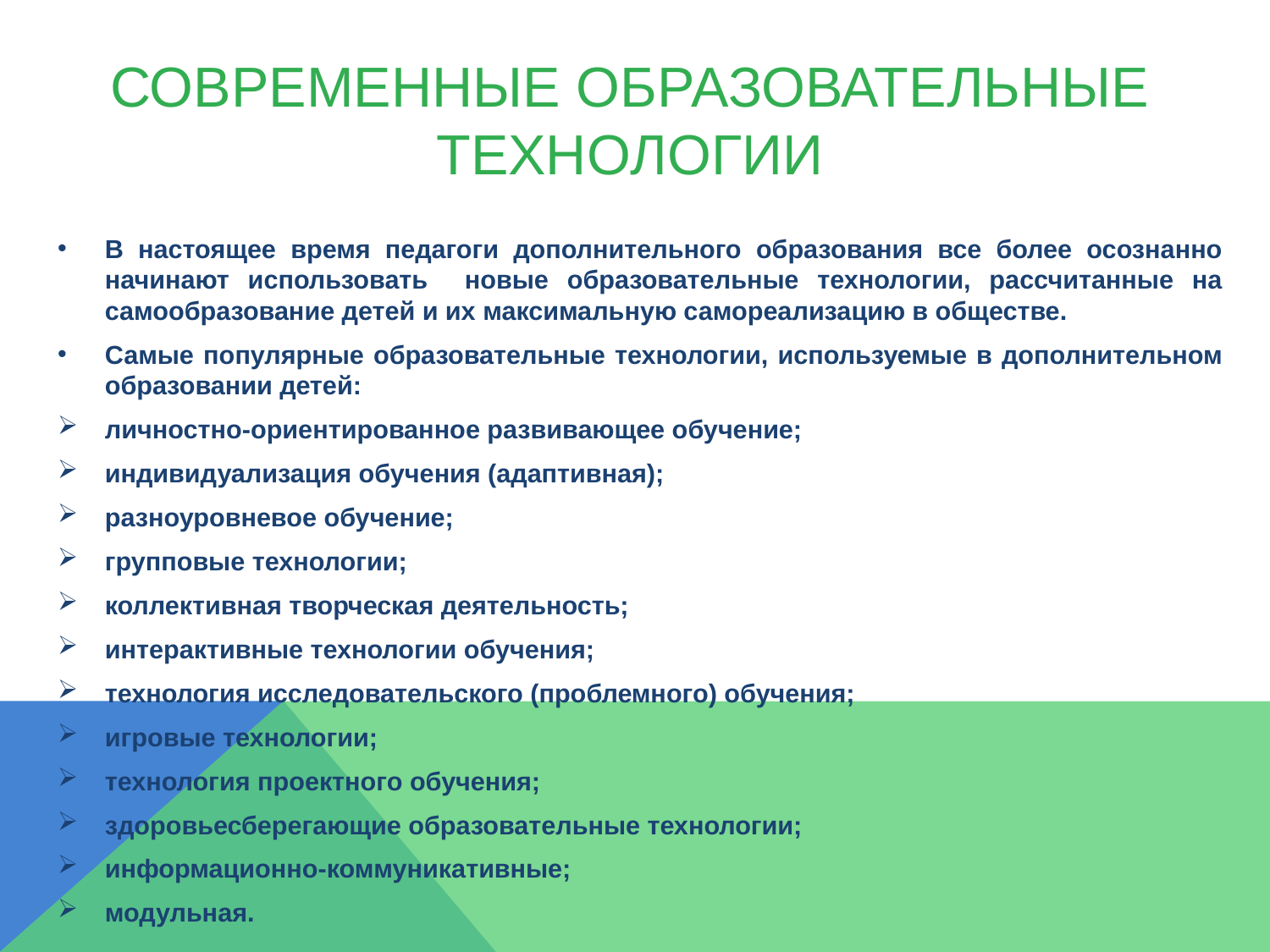

# Современные образовательные технологии
В настоящее время педагоги дополнительного образования все более осознанно начинают использовать  новые образовательные технологии, рассчитанные на самообразование детей и их максимальную самореализацию в обществе.
Самые популярные образовательные технологии, используемые в дополнительном образовании детей:
личностно-ориентированное развивающее обучение;
индивидуализация обучения (адаптивная);
разноуровневое обучение;
групповые технологии;
коллективная творческая деятельность;
интерактивные технологии обучения;
технология исследовательского (проблемного) обучения;
игровые технологии;
технология проектного обучения;
здоровьесберегающие образовательные технологии;
информационно-коммуникативные;
модульная.